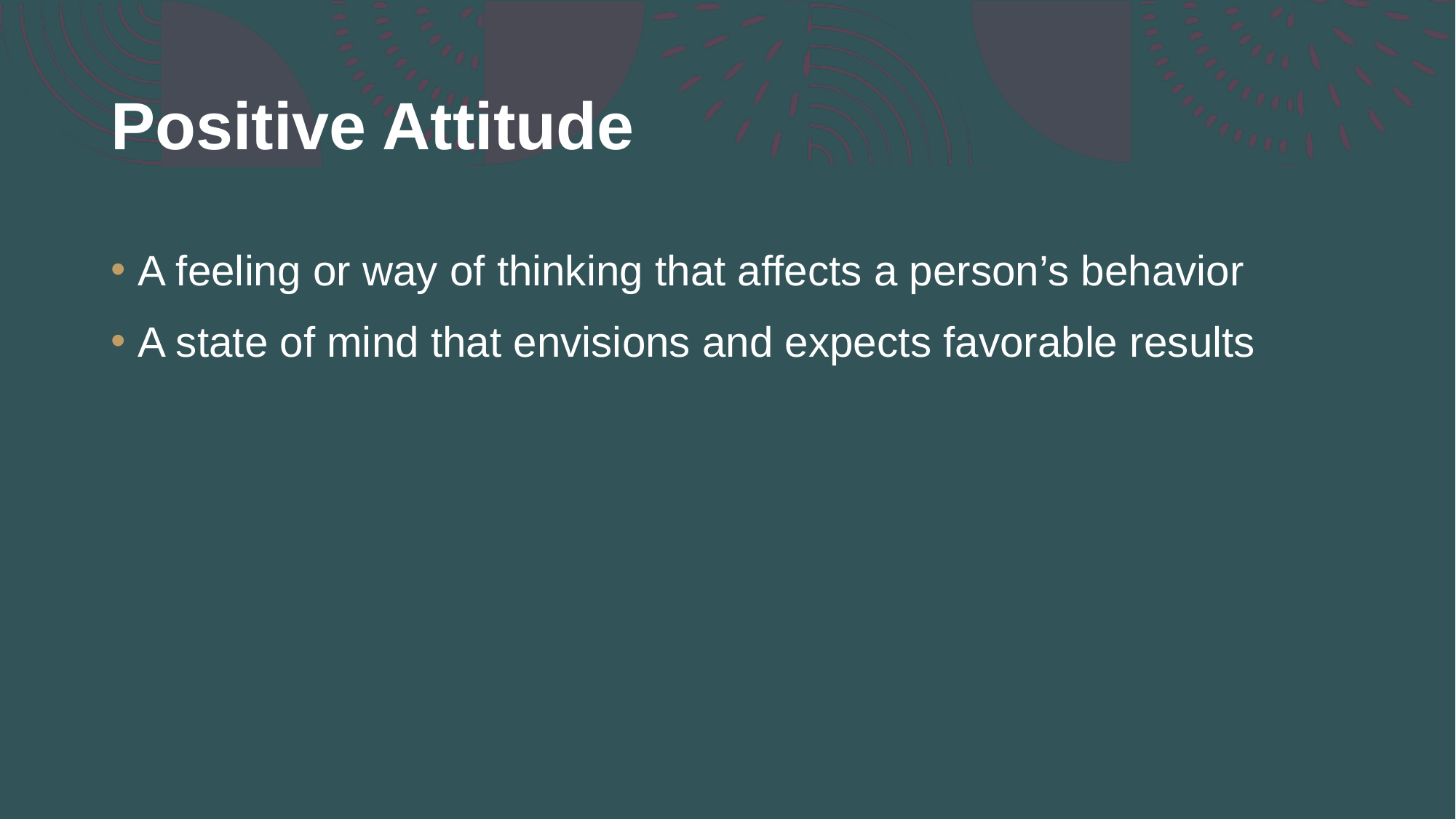

# Positive Attitude
A feeling or way of thinking that affects a person’s behavior
A state of mind that envisions and expects favorable results